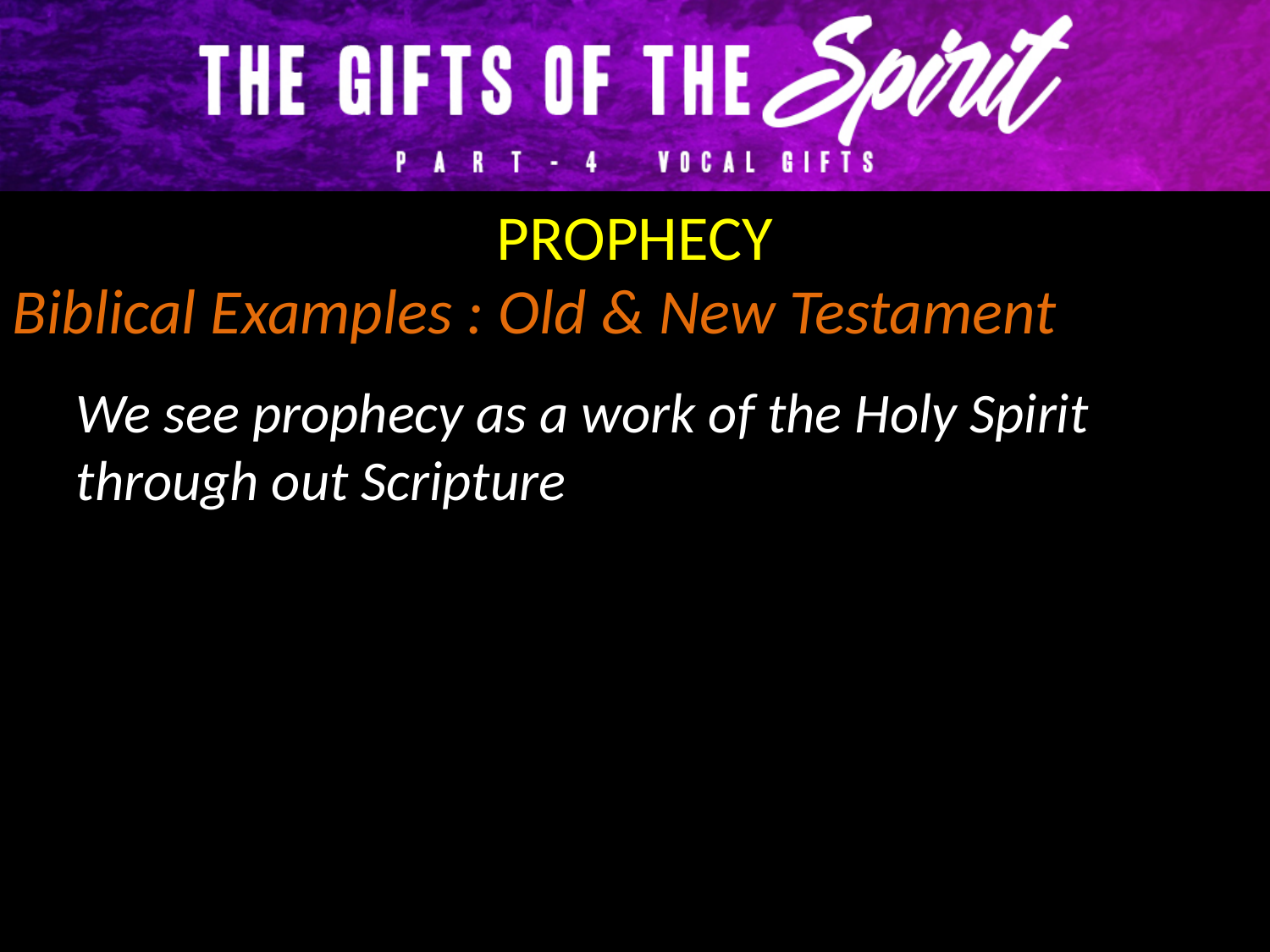

PROPHECY
Biblical Examples : Old & New Testament
We see prophecy as a work of the Holy Spirit through out Scripture